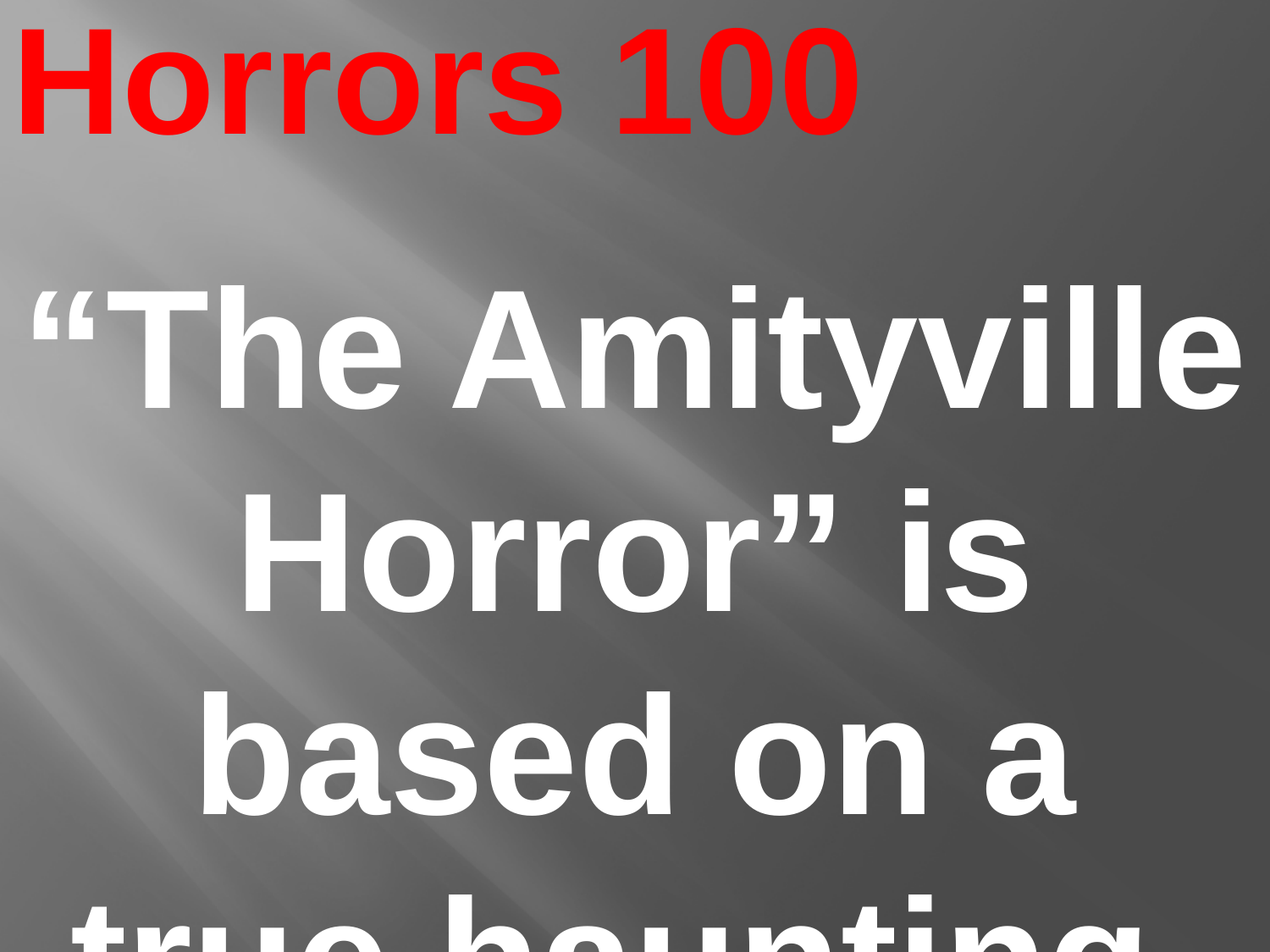

# Horrors 100
“The Amityville Horror” is based on a true haunting.